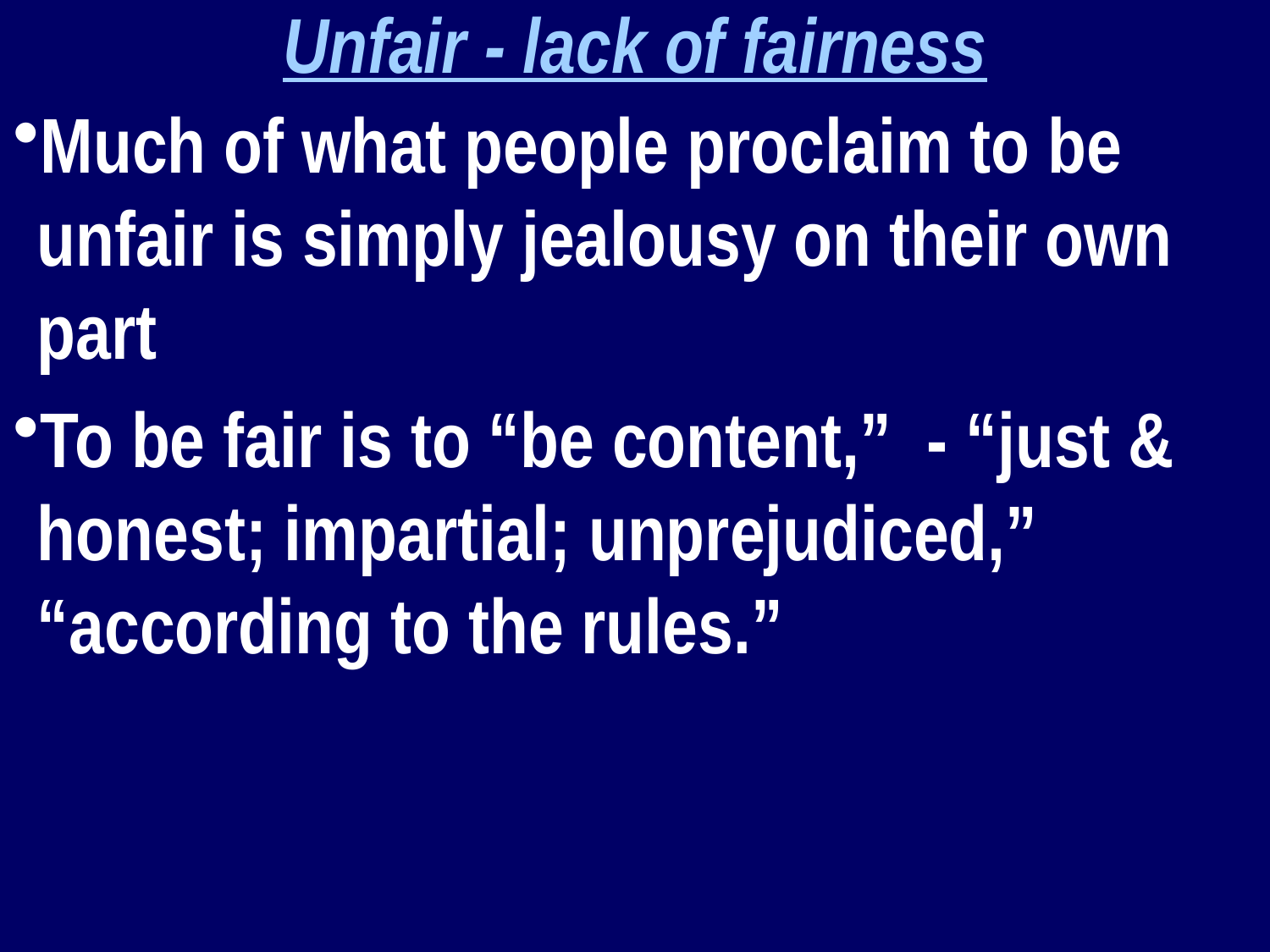

Unfair - lack of fairness
Much of what people proclaim to be unfair is simply jealousy on their own part
To be fair is to “be content,”  - “just & honest; impartial; unprejudiced,” “according to the rules.”